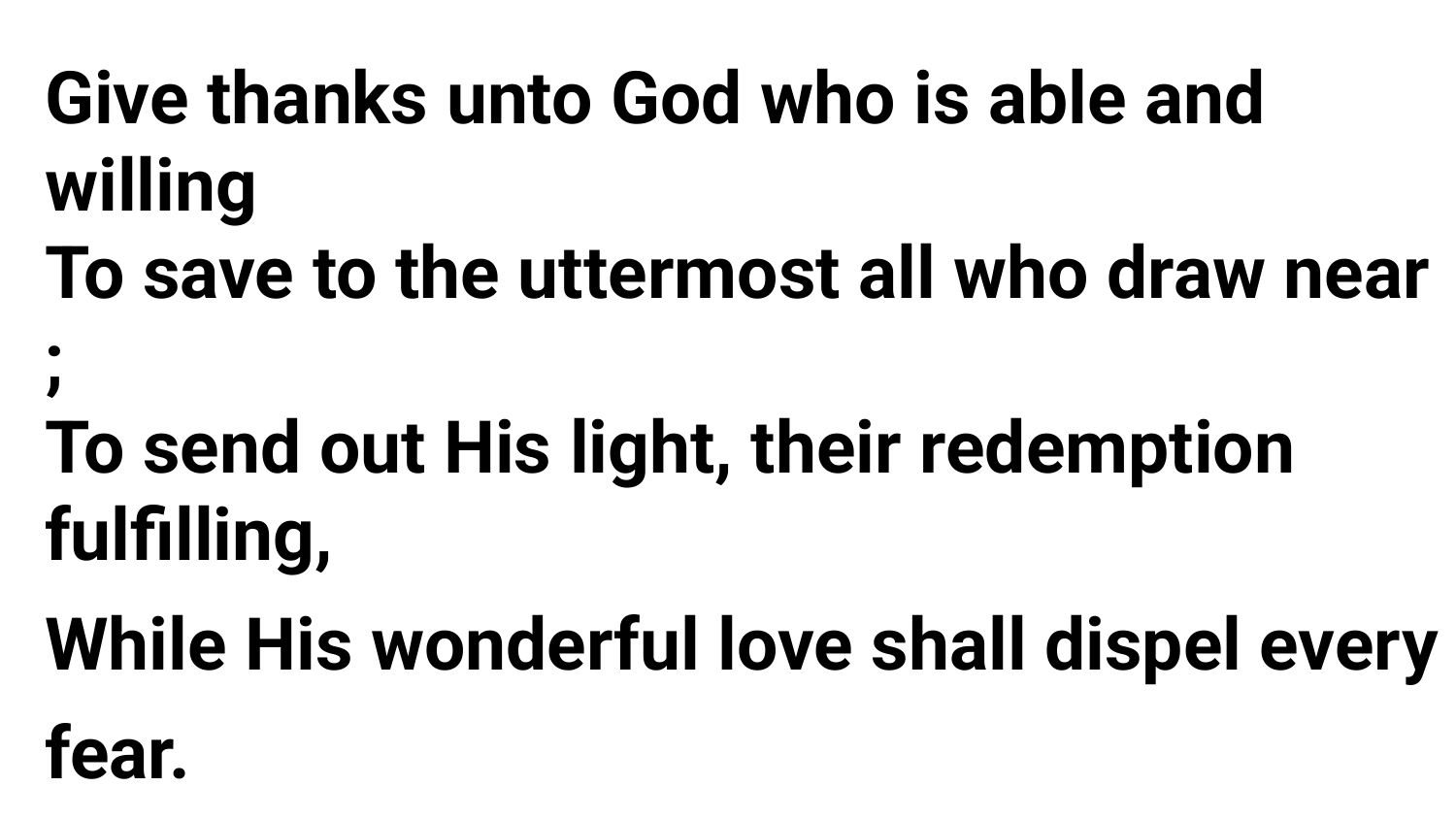

Give thanks unto God who is able and willing
To save to the uttermost all who draw near ;
To send out His light, their redemption fulfilling,
While His wonderful love shall dispel every fear.